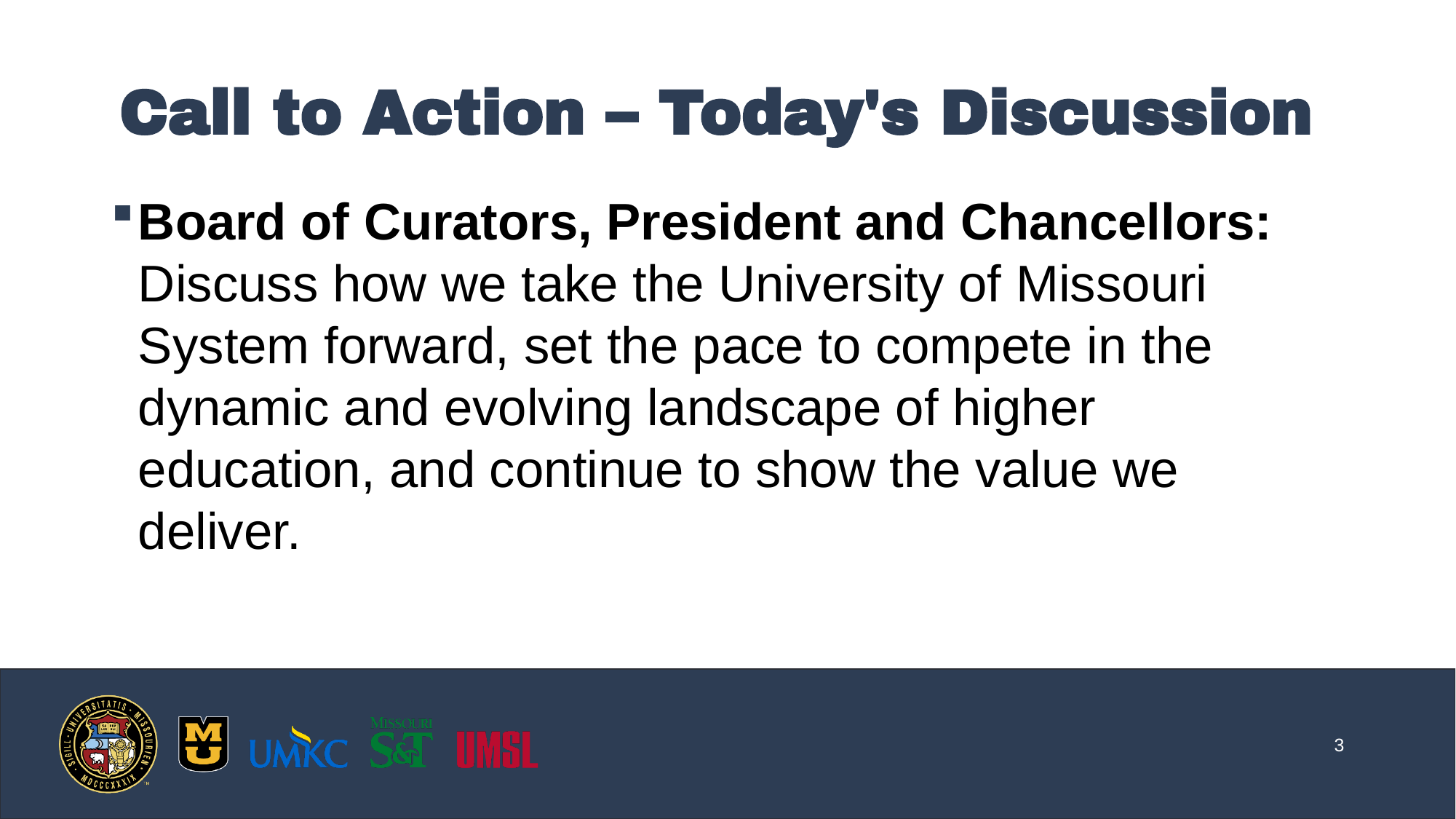

# Call to Action – Today's Discussion
Board of Curators, President and Chancellors: Discuss how we take the University of Missouri System forward, set the pace to compete in the dynamic and evolving landscape of higher education, and continue to show the value we deliver.

3